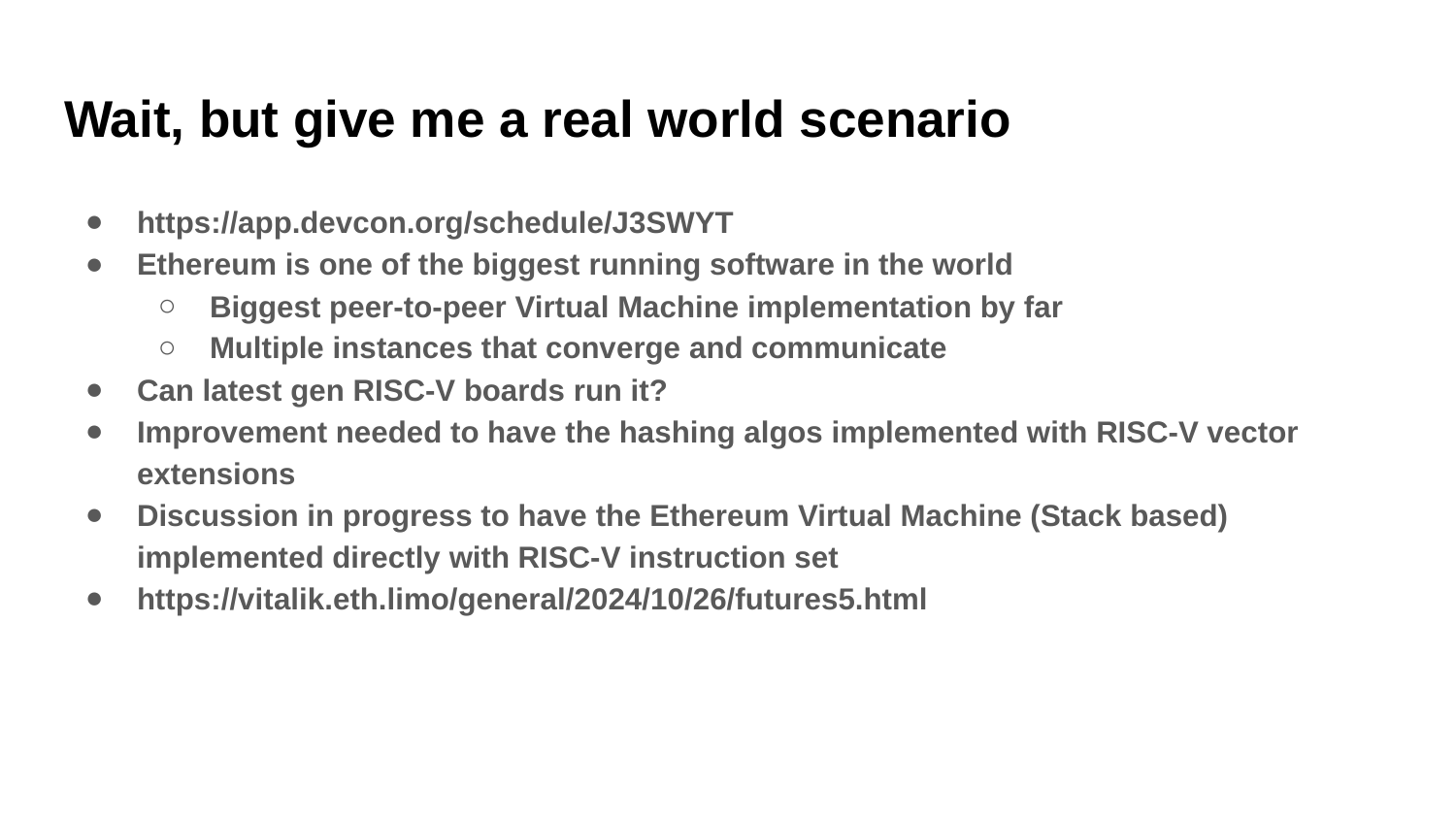

# Wait, but give me a real world scenario
https://app.devcon.org/schedule/J3SWYT
Ethereum is one of the biggest running software in the world
Biggest peer-to-peer Virtual Machine implementation by far
Multiple instances that converge and communicate
Can latest gen RISC-V boards run it?
Improvement needed to have the hashing algos implemented with RISC-V vector extensions
Discussion in progress to have the Ethereum Virtual Machine (Stack based) implemented directly with RISC-V instruction set
https://vitalik.eth.limo/general/2024/10/26/futures5.html